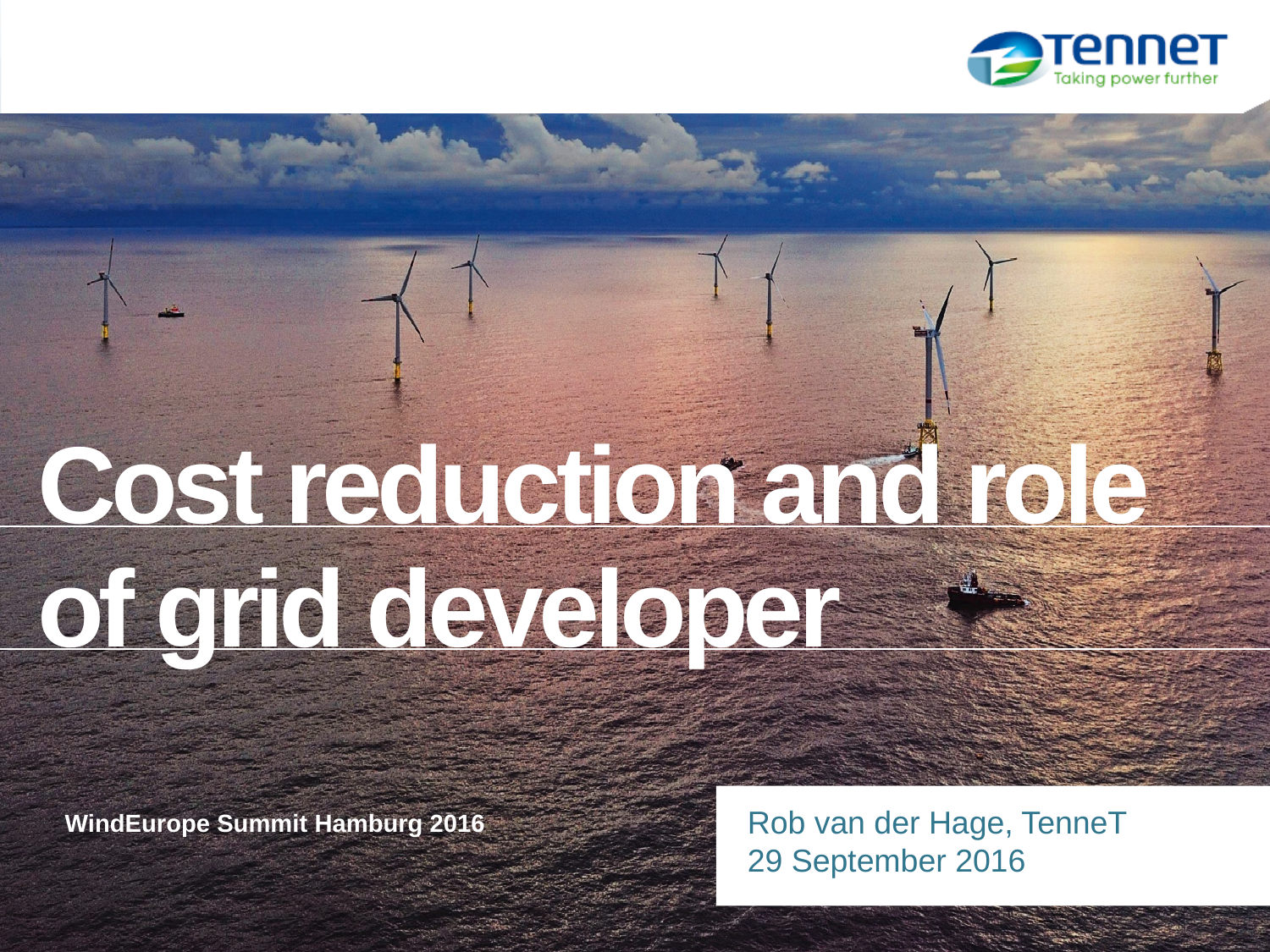

# Cost reduction and role of grid developer

WindEurope Summit Hamburg 2016
Rob van der Hage, TenneT
29 September 2016